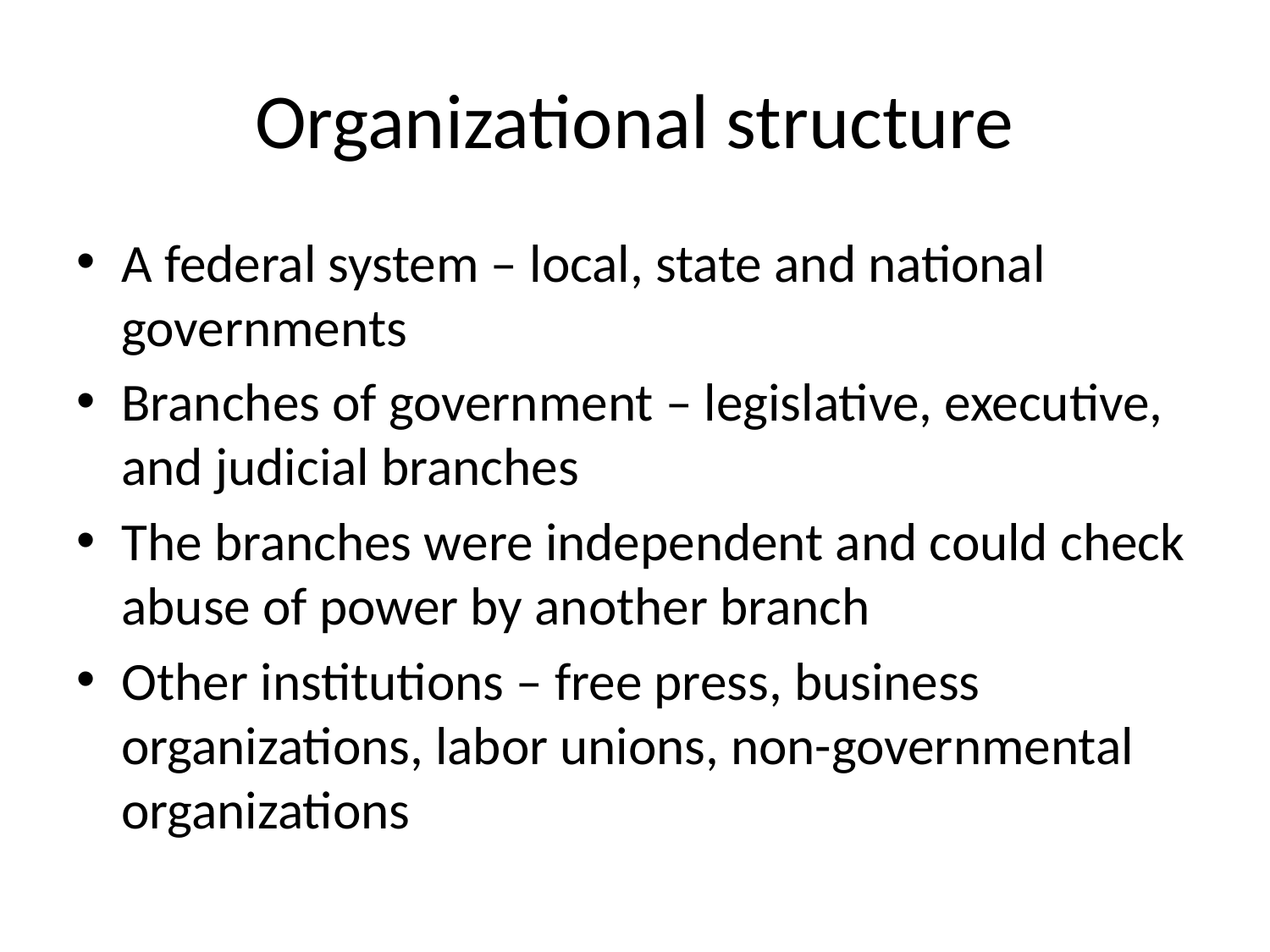

# Organizational structure
A federal system – local, state and national governments
Branches of government – legislative, executive, and judicial branches
The branches were independent and could check abuse of power by another branch
Other institutions – free press, business organizations, labor unions, non-governmental organizations